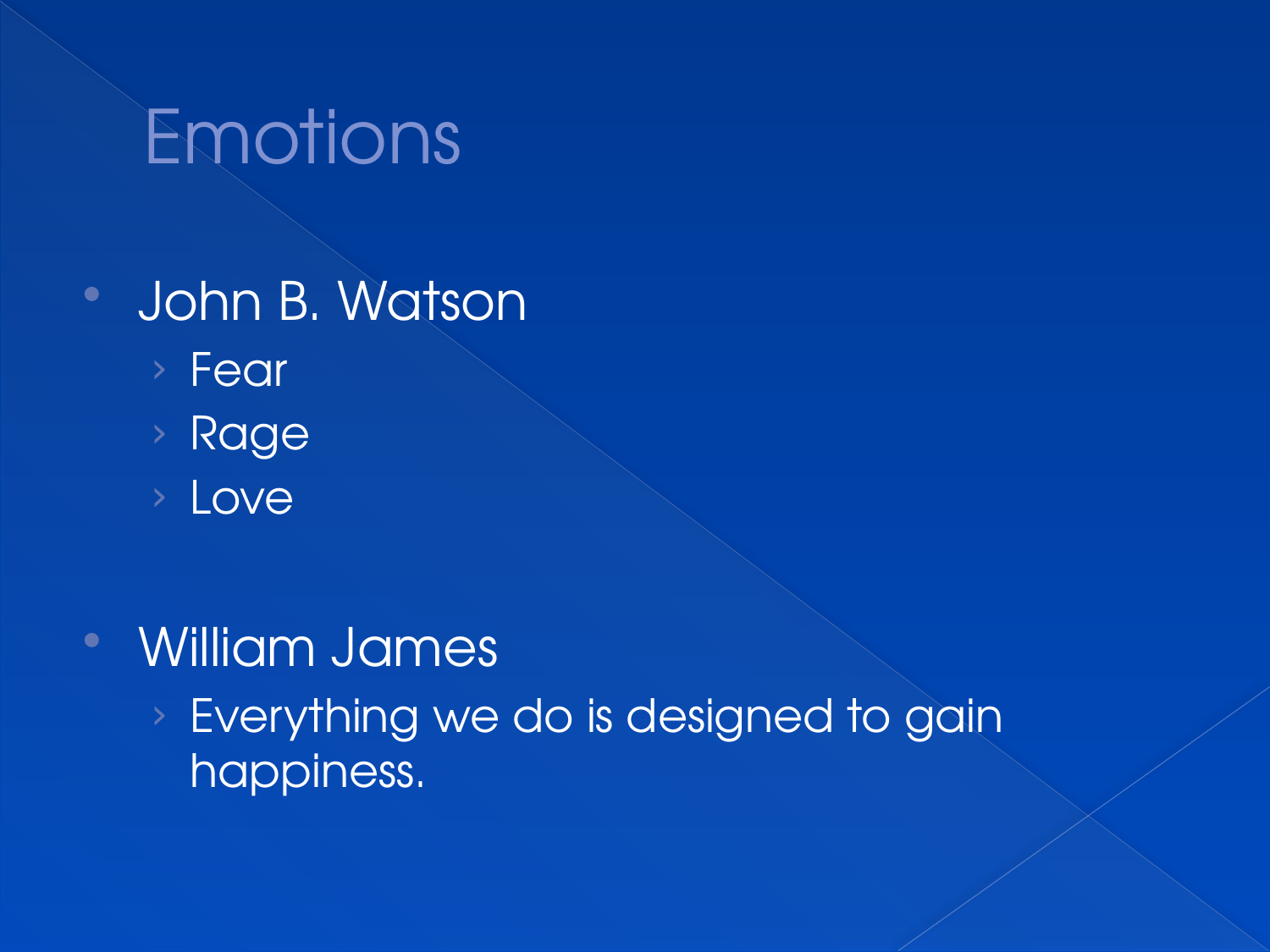

# Emotions
John B. Watson
Fear
Rage
Love

William James
Everything we do is designed to gain happiness.